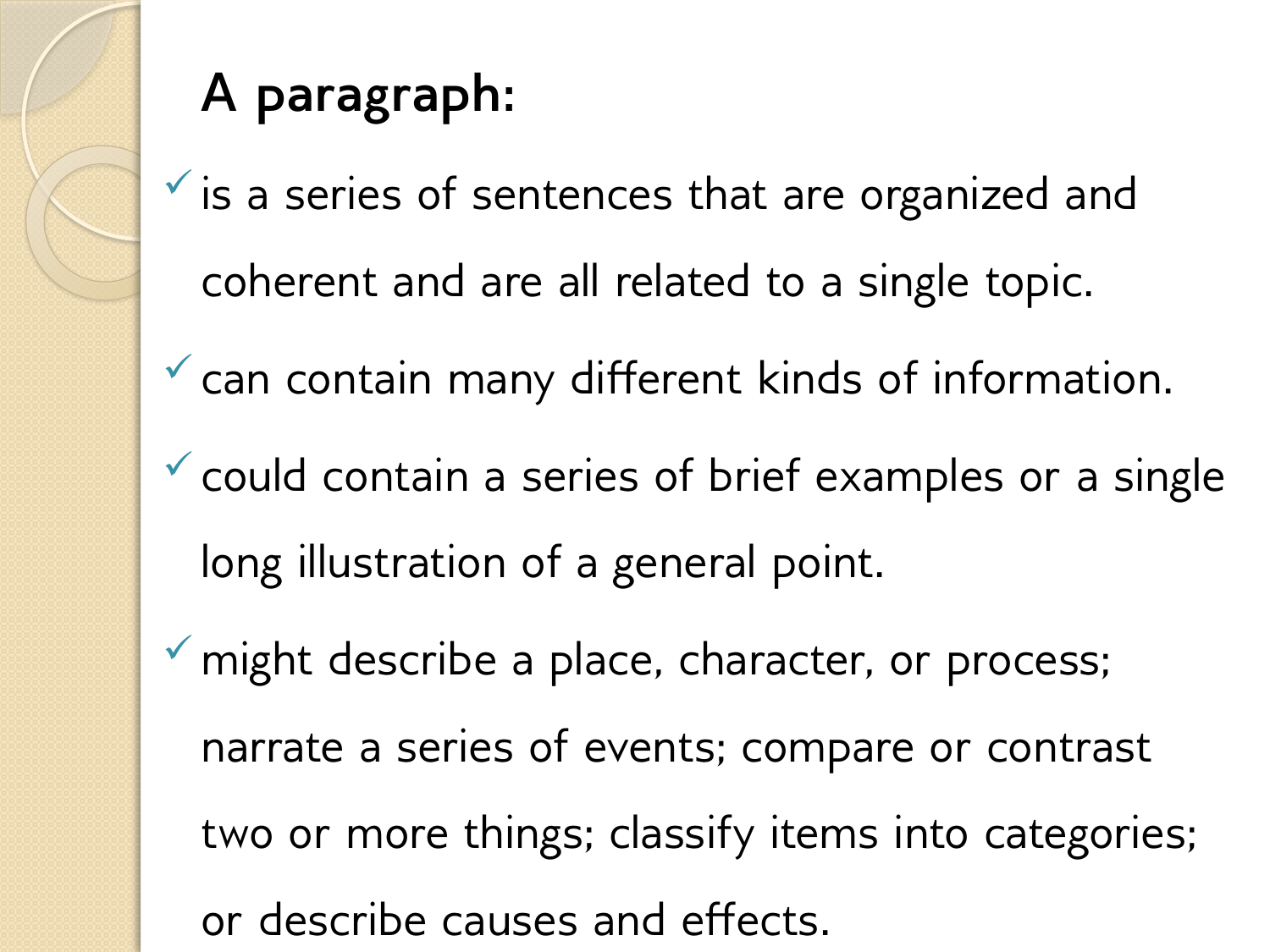

A paragraph:
is a series of sentences that are organized and coherent and are all related to a single topic.
can contain many different kinds of information.
could contain a series of brief examples or a single long illustration of a general point.
might describe a place, character, or process;  narrate a series of events; compare or contrast two or more things; classify items into categories; or describe causes and effects.